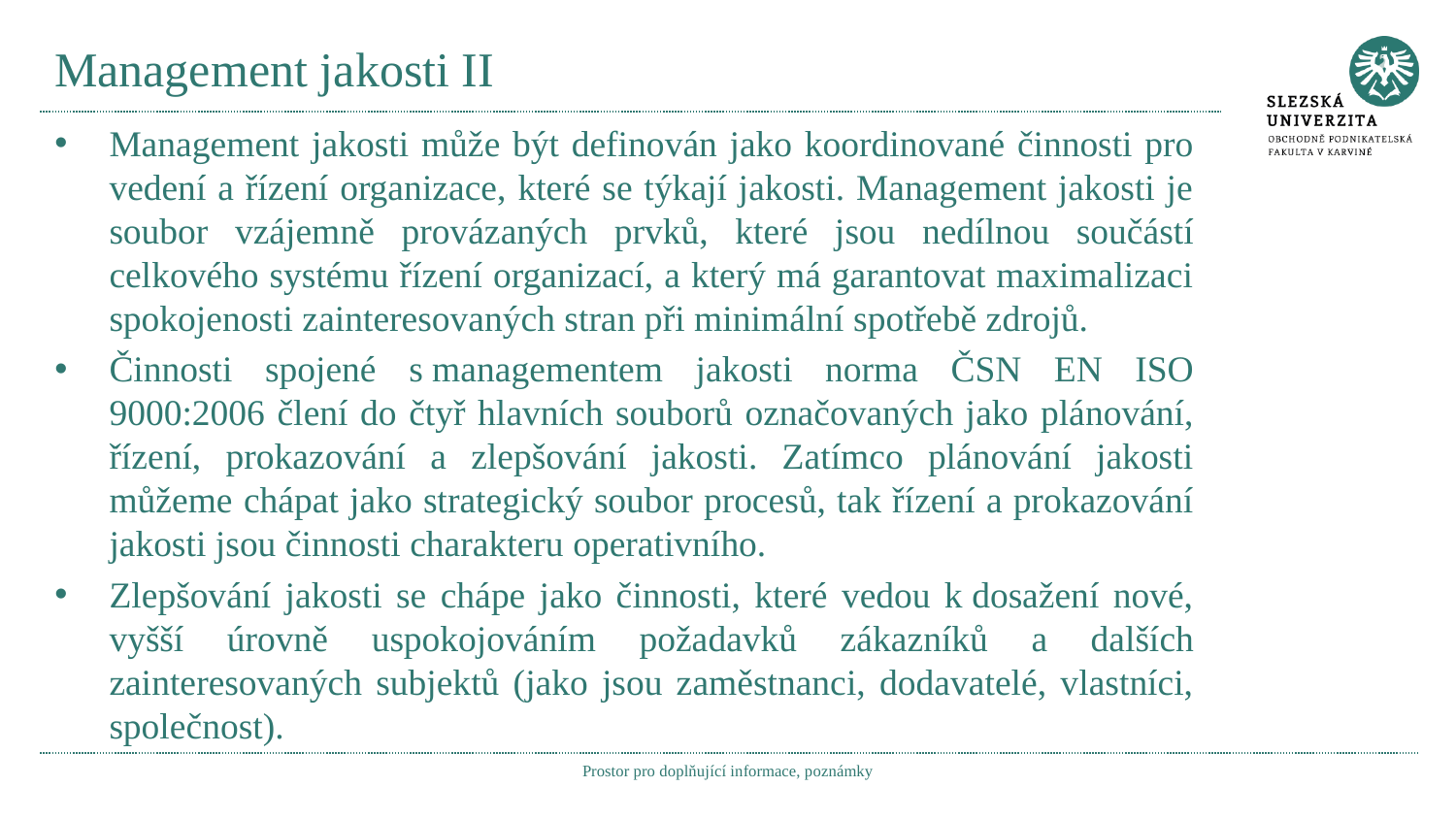

# Management jakosti II
Management jakosti může být definován jako koordinované činnosti pro vedení a řízení organizace, které se týkají jakosti. Management jakosti je soubor vzájemně provázaných prvků, které jsou nedílnou součástí celkového systému řízení organizací, a který má garantovat maximalizaci spokojenosti zainteresovaných stran při minimální spotřebě zdrojů.
Činnosti spojené s managementem jakosti norma ČSN EN ISO 9000:2006 člení do čtyř hlavních souborů označovaných jako plánování, řízení, prokazování a zlepšování jakosti. Zatímco plánování jakosti můžeme chápat jako strategický soubor procesů, tak řízení a prokazování jakosti jsou činnosti charakteru operativního.
Zlepšování jakosti se chápe jako činnosti, které vedou k dosažení nové, vyšší úrovně uspokojováním požadavků zákazníků a dalších zainteresovaných subjektů (jako jsou zaměstnanci, dodavatelé, vlastníci, společnost).

Prostor pro doplňující informace, poznámky